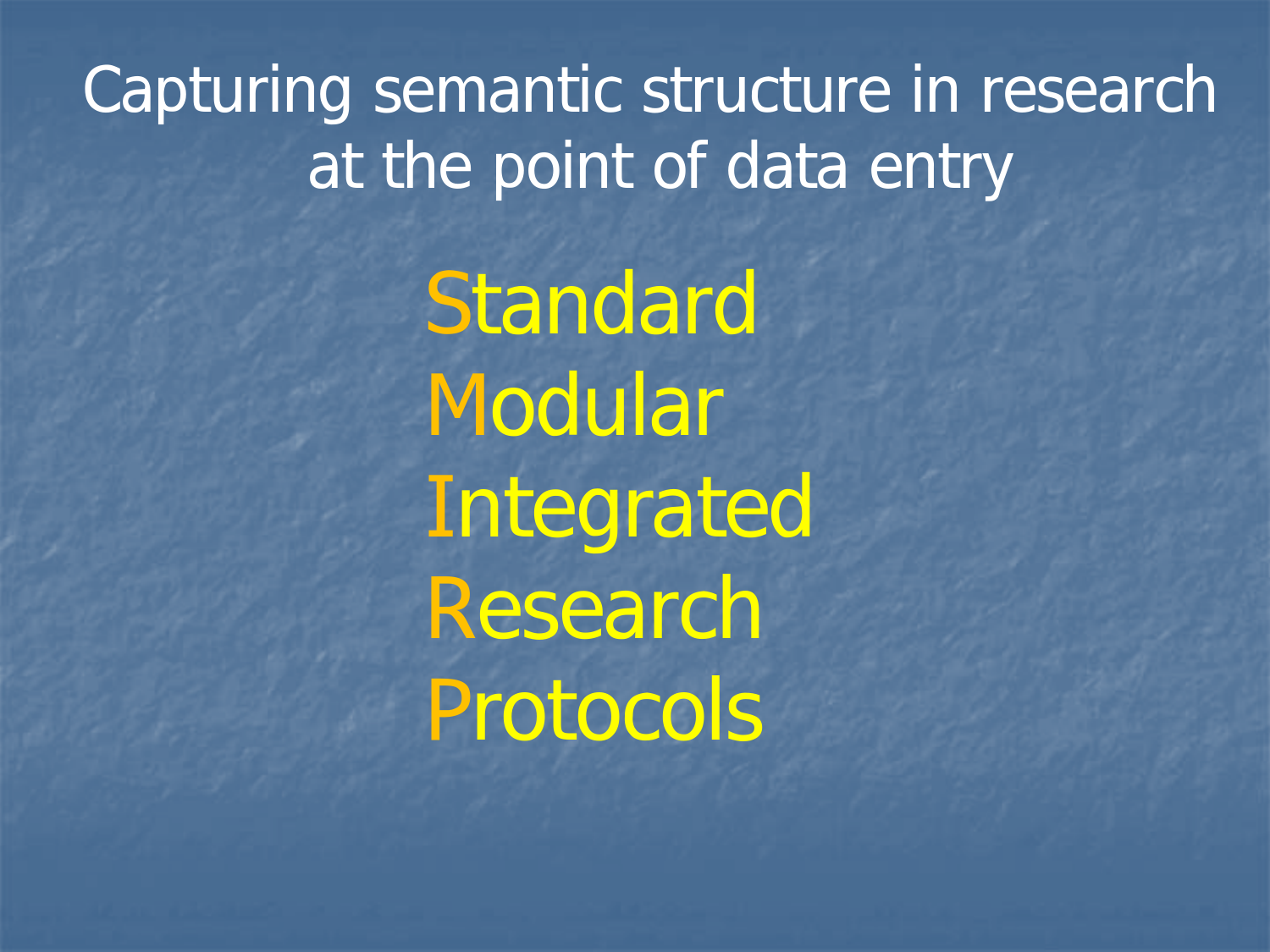

Capturing semantic structure in research
at the point of data entry
Standard
Modular
Integrated
Research
Protocols